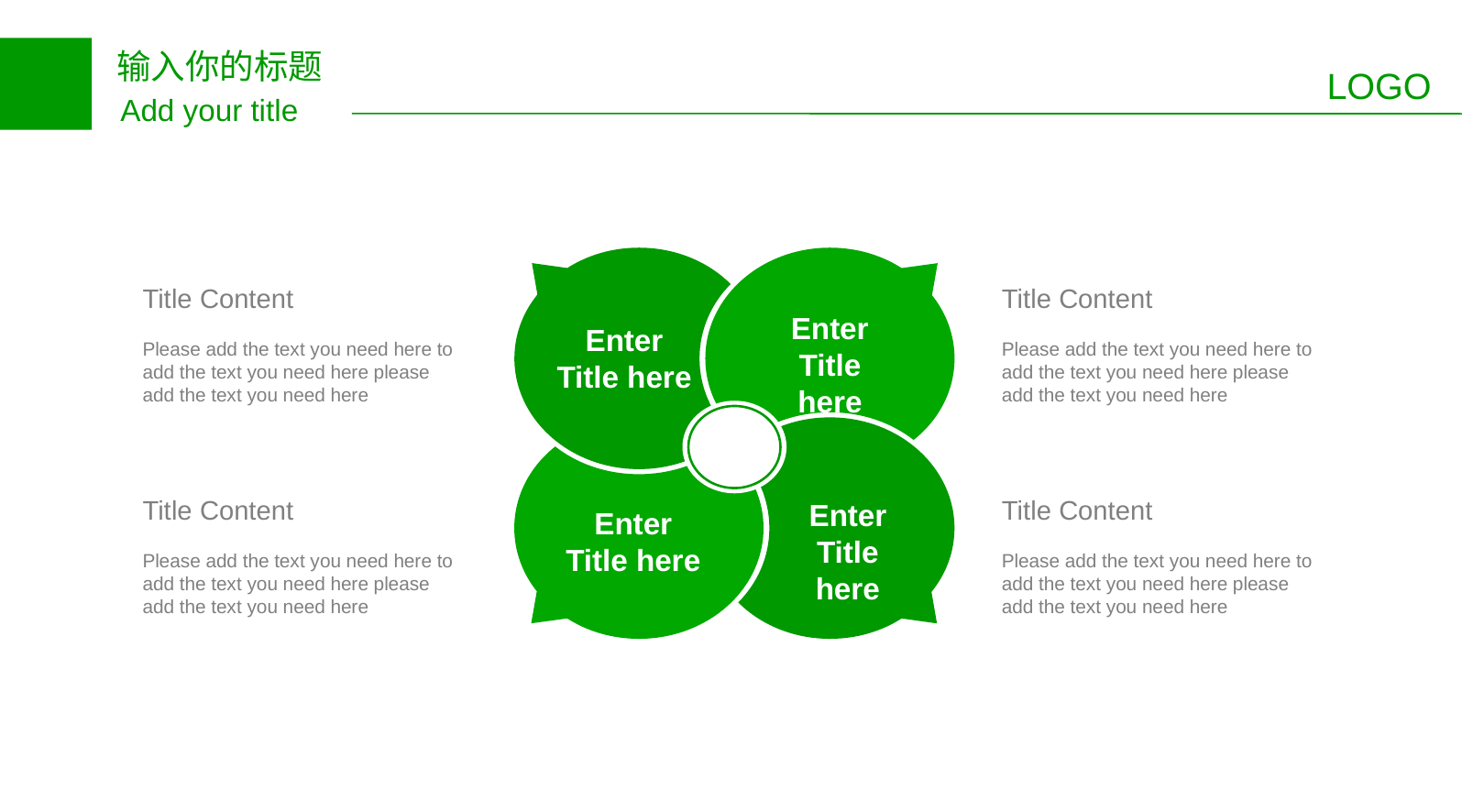

Enter Title here
Enter Title here

Title

Enter Title here
Enter Title here
Title Content

Please add the text you need here to add the text you need here please add the text you need here
Title Content

Please add the text you need here to add the text you need here please add the text you need here
Title Content

Please add the text you need here to add the text you need here please add the text you need here
Title Content

Please add the text you need here to add the text you need here please add the text you need here